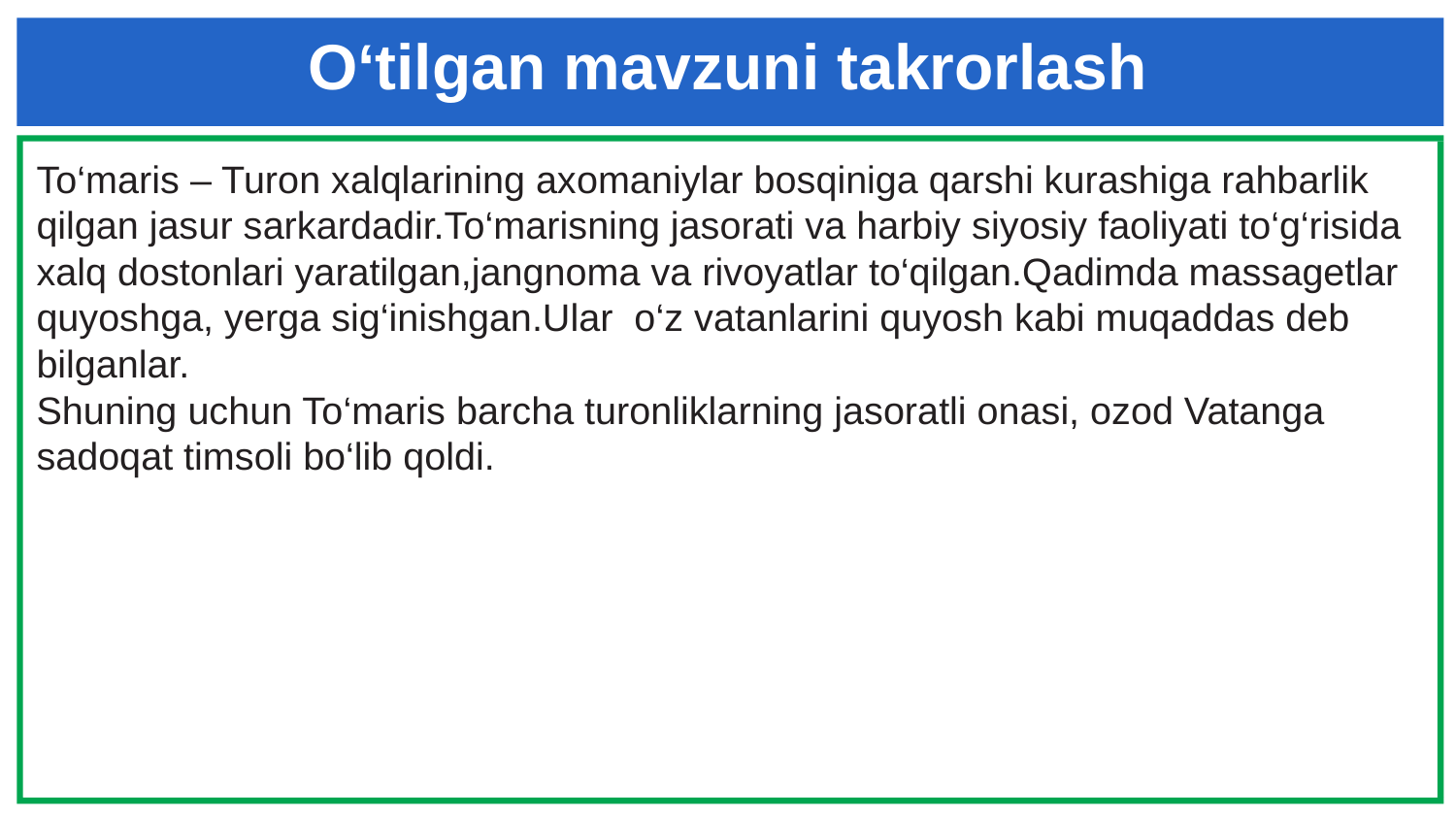

# O‘tilgan mavzuni takrorlash
To‘maris – Turon xalqlarining axomaniylar bosqiniga qarshi kurashiga rahbarlik qilgan jasur sarkardadir.To‘marisning jasorati va harbiy siyosiy faoliyati to‘g‘risida xalq dostonlari yaratilgan,jangnoma va rivoyatlar to‘qilgan.Qadimda massagetlar quyoshga, yerga sig‘inishgan.Ular  o‘z vatanlarini quyosh kabi muqaddas deb bilganlar.
Shuning uchun To‘maris barcha turonliklarning jasoratli onasi, ozod Vatanga sadoqat timsoli bo‘lib qoldi.